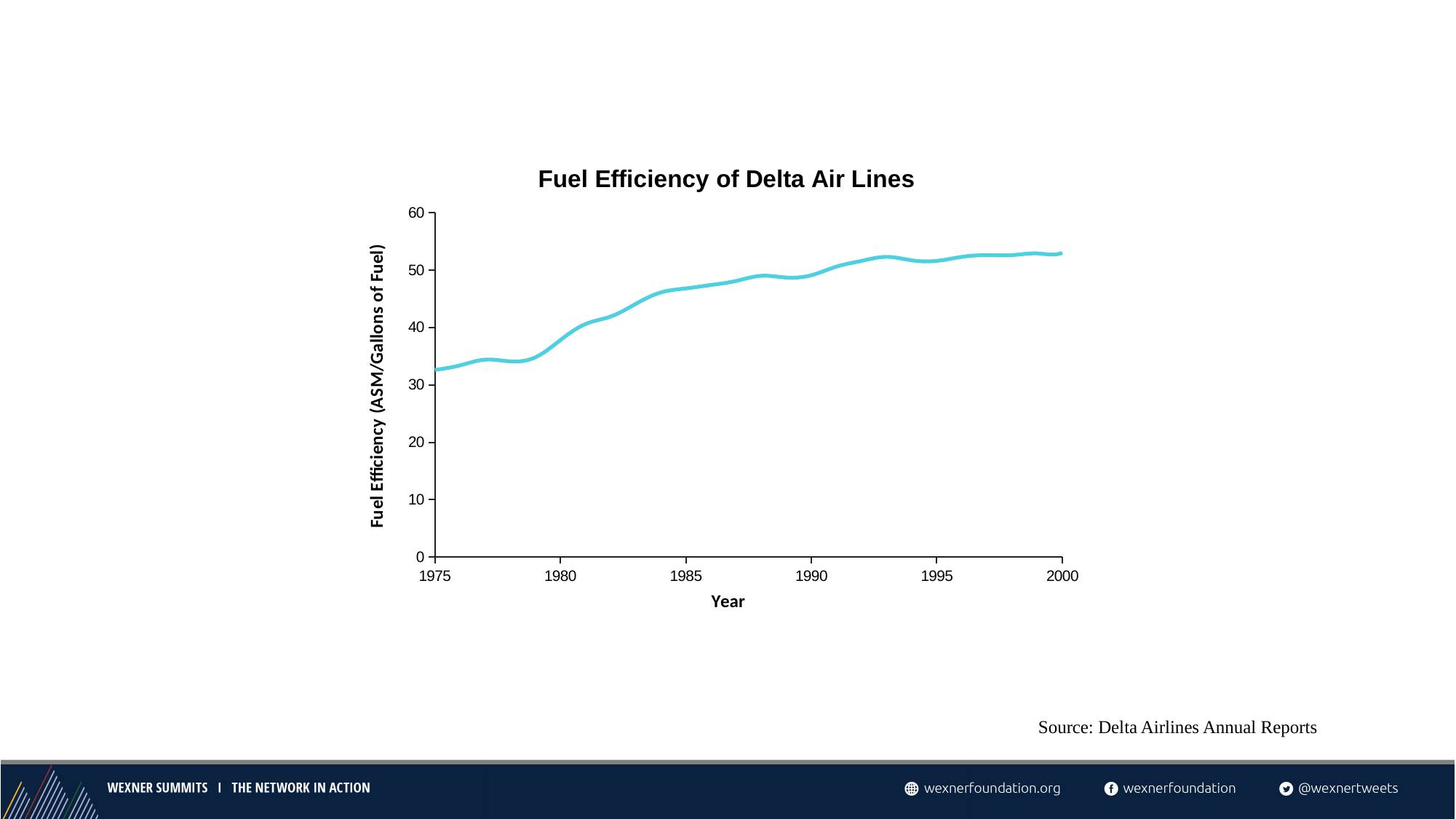

### Chart: Fuel Efficiency of Delta Air Lines

| Category | Fuel Efficiency (ASM/Gallons of Fuel) |
|---|---|
Source: Delta Airlines Annual Reports